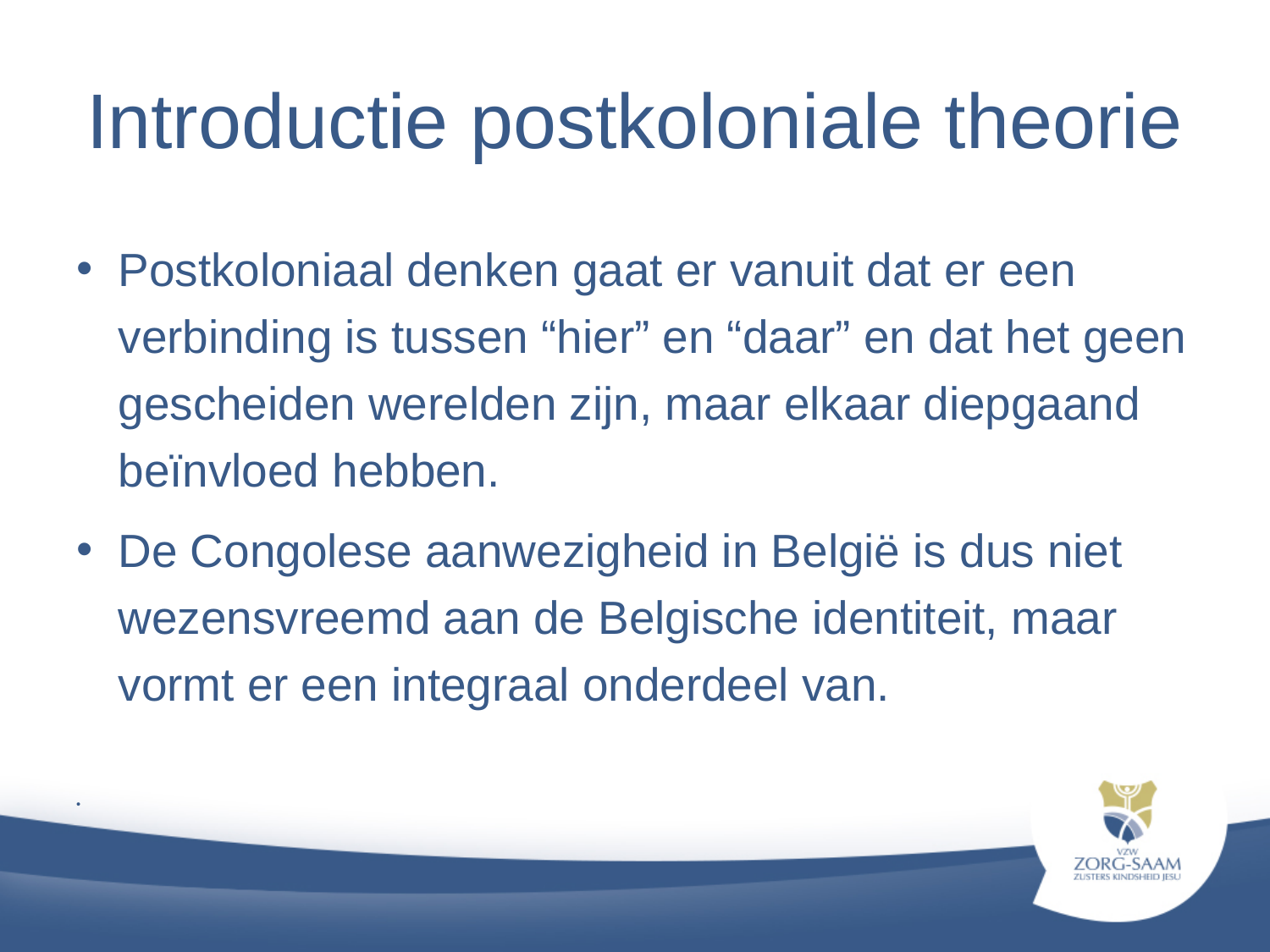

# Introductie postkoloniale theorie
Postkoloniaal denken gaat er vanuit dat er een verbinding is tussen “hier” en “daar” en dat het geen gescheiden werelden zijn, maar elkaar diepgaand beïnvloed hebben.
De Congolese aanwezigheid in België is dus niet wezensvreemd aan de Belgische identiteit, maar vormt er een integraal onderdeel van.